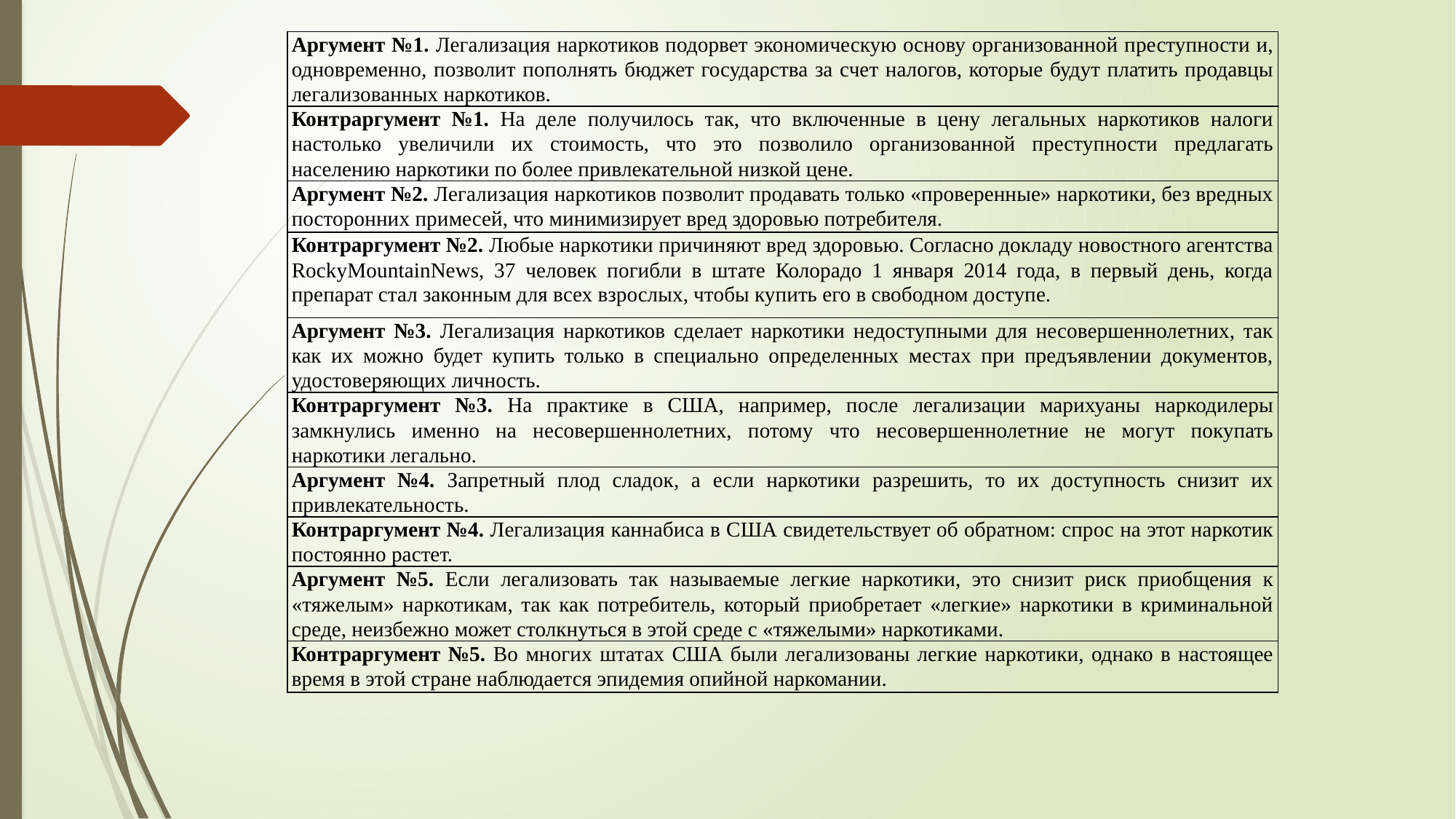

| Аргумент №1. Легализация наркотиков подорвет экономическую основу организованной преступности и, одновременно, позволит пополнять бюджет государства за счет налогов, которые будут платить продавцы легализованных наркотиков. |
| --- |
| Контраргумент №1. На деле получилось так, что включенные в цену легальных наркотиков налоги настолько увеличили их стоимость, что это позволило организованной преступности предлагать населению наркотики по более привлекательной низкой цене. |
| Аргумент №2. Легализация наркотиков позволит продавать только «проверенные» наркотики, без вредных посторонних примесей, что минимизирует вред здоровью потребителя. |
| Контраргумент №2. Любые наркотики причиняют вред здоровью. Согласно докладу новостного агентства RockyMountainNews, 37 человек погибли в штате Колорадо 1 января 2014 года, в первый день, когда препарат стал законным для всех взрослых, чтобы купить его в свободном доступе. |
| Аргумент №3. Легализация наркотиков сделает наркотики недоступными для несовершеннолетних, так как их можно будет купить только в специально определенных местах при предъявлении документов, удостоверяющих личность. |
| Контраргумент №3. На практике в США, например, после легализации марихуаны наркодилеры замкнулись именно на несовершеннолетних, потому что несовершеннолетние не могут покупать наркотики легально. |
| Аргумент №4. Запретный плод сладок, а если наркотики разрешить, то их доступность снизит их привлекательность. |
| Контраргумент №4. Легализация каннабиса в США свидетельствует об обратном: спрос на этот наркотик постоянно растет. |
| Аргумент №5. Если легализовать так называемые легкие наркотики, это снизит риск приобщения к «тяжелым» наркотикам, так как потребитель, который приобретает «легкие» наркотики в криминальной среде, неизбежно может столкнуться в этой среде с «тяжелыми» наркотиками. |
| Контраргумент №5. Во многих штатах США были легализованы легкие наркотики, однако в настоящее время в этой стране наблюдается эпидемия опийной наркомании. |